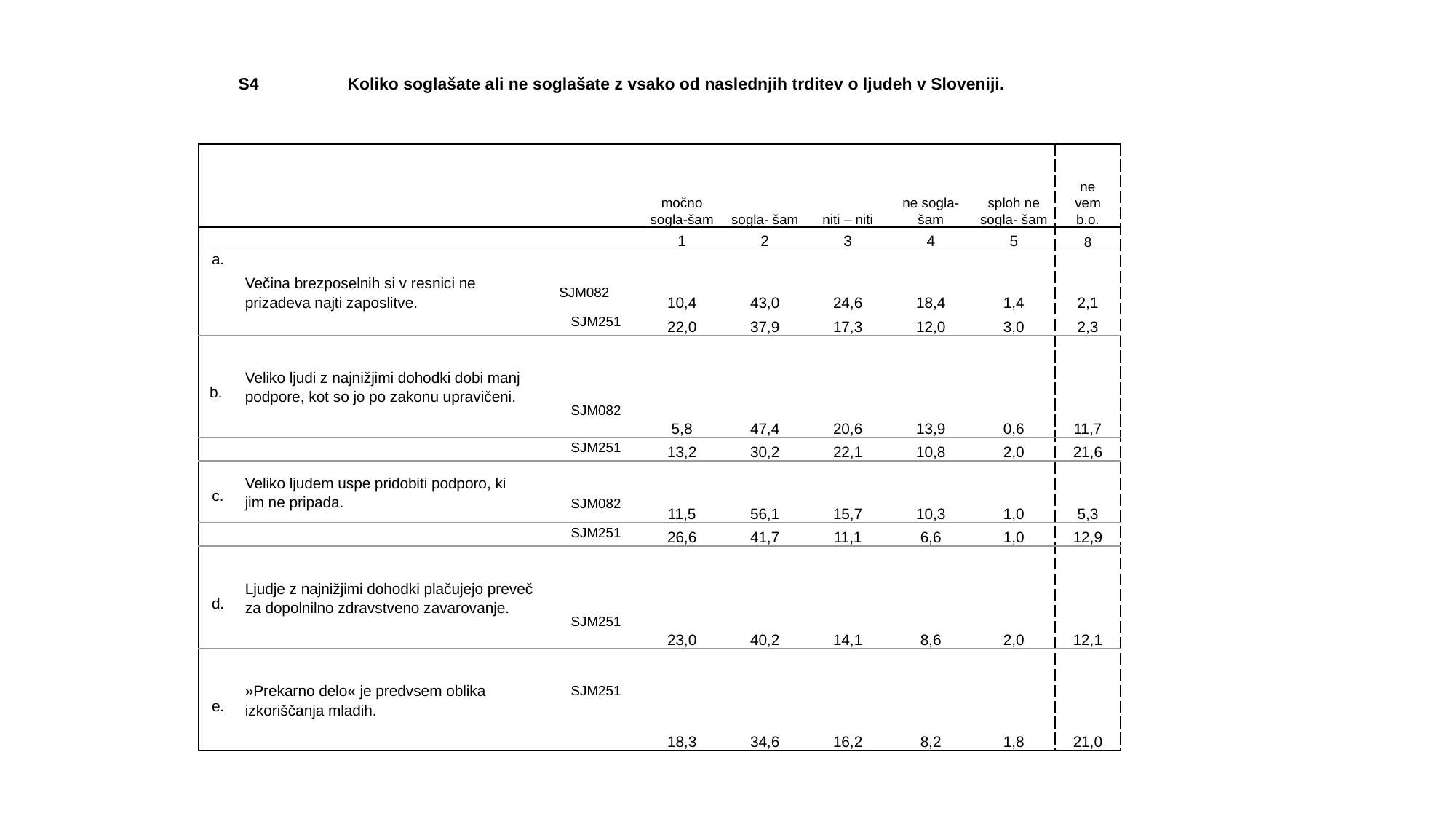

S4	Koliko soglašate ali ne soglašate z vsako od naslednjih trditev o ljudeh v Sloveniji.
|  |  |  | močno sogla-šam | sogla- šam | niti – niti | ne sogla- šam | sploh ne sogla- šam | ne vem b.o. |
| --- | --- | --- | --- | --- | --- | --- | --- | --- |
|  |  |  | 1 | 2 | 3 | 4 | 5 | 8 |
| a. | Večina brezposelnih si v resnici ne prizadeva najti zaposlitve. | SJM082 | 10,4 | 43,0 | 24,6 | 18,4 | 1,4 | 2,1 |
|  |  | SJM251 | 22,0 | 37,9 | 17,3 | 12,0 | 3,0 | 2,3 |
| b. | Veliko ljudi z najnižjimi dohodki dobi manj podpore, kot so jo po zakonu upravičeni. | SJM082 | 5,8 | 47,4 | 20,6 | 13,9 | 0,6 | 11,7 |
|  |  | SJM251 | 13,2 | 30,2 | 22,1 | 10,8 | 2,0 | 21,6 |
| c. | Veliko ljudem uspe pridobiti podporo, ki jim ne pripada. | SJM082 | 11,5 | 56,1 | 15,7 | 10,3 | 1,0 | 5,3 |
|  |  | SJM251 | 26,6 | 41,7 | 11,1 | 6,6 | 1,0 | 12,9 |
| d. | Ljudje z najnižjimi dohodki plačujejo preveč za dopolnilno zdravstveno zavarovanje. | SJM251 | 23,0 | 40,2 | 14,1 | 8,6 | 2,0 | 12,1 |
| e. | »Prekarno delo« je predvsem oblika izkoriščanja mladih. | SJM251 | 18,3 | 34,6 | 16,2 | 8,2 | 1,8 | 21,0 |